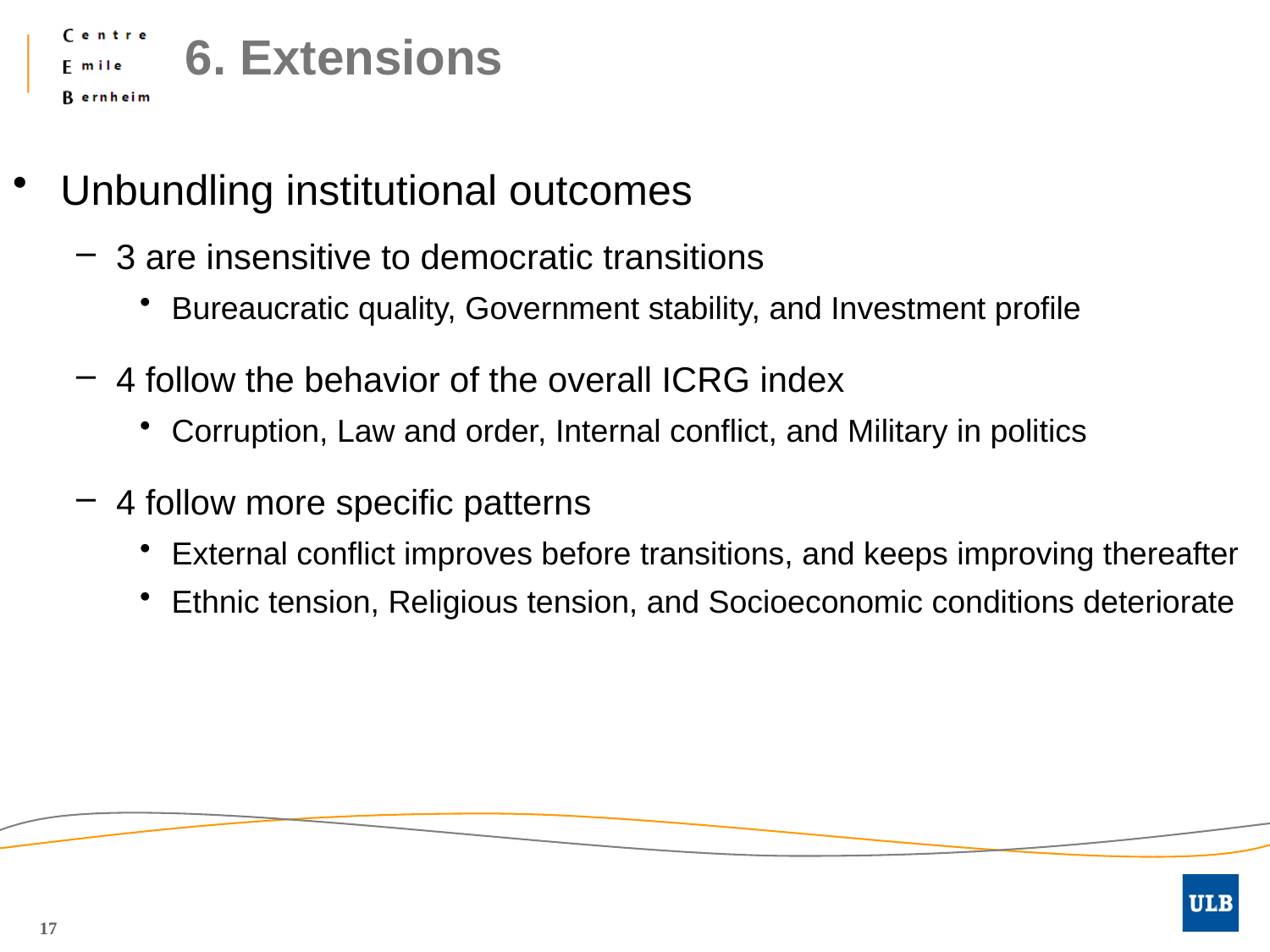

# 6. Extensions
Unbundling institutional outcomes
3 are insensitive to democratic transitions
Bureaucratic quality, Government stability, and Investment profile
4 follow the behavior of the overall ICRG index
Corruption, Law and order, Internal conflict, and Military in politics
4 follow more specific patterns
External conflict improves before transitions, and keeps improving thereafter
Ethnic tension, Religious tension, and Socioeconomic conditions deteriorate
17